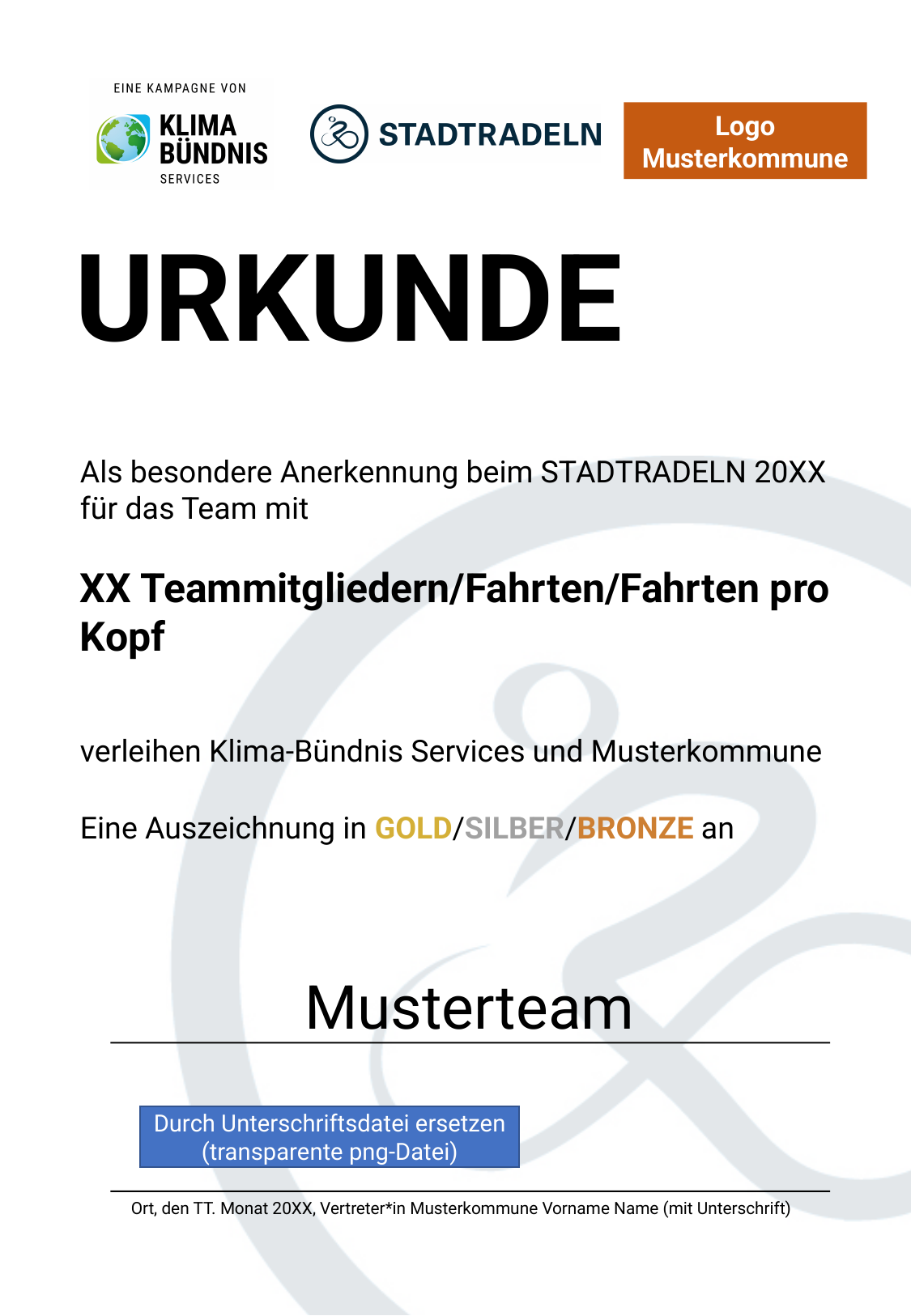

Logo Musterkommune
Als besondere Anerkennung beim STADTRADELN 20XX
für das Team mit

XX Teammitgliedern/Fahrten/Fahrten pro Kopf

verleihen Klima-Bündnis Services und Musterkommune

Eine Auszeichnung in GOLD/SILBER/BRONZE an
Musterteam
Durch Unterschriftsdatei ersetzen (transparente png-Datei)
Ort, den TT. Monat 20XX, Vertreter*in Musterkommune Vorname Name (mit Unterschrift)